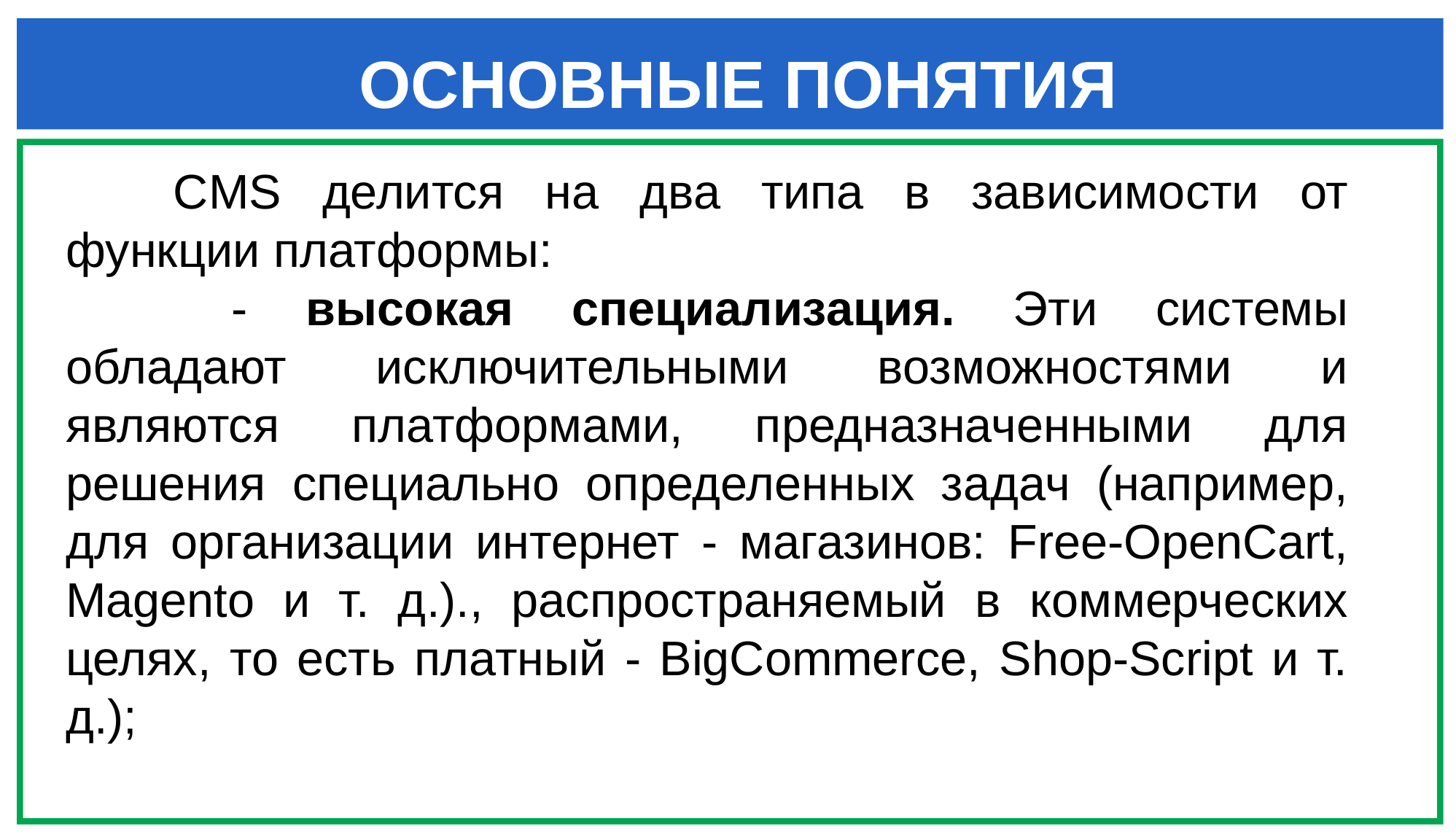

# ОСНОВНЫЕ ПОНЯТИЯ

CMS делится на два типа в зависимости от функции платформы:
 - высокая специализация. Эти системы обладают исключительными возможностями и являются платформами, предназначенными для решения специально определенных задач (например, для организации интернет - магазинов: Free-OpenCart, Magento и т. д.)., распространяемый в коммерческих целях, то есть платный - BigCommerce, Shop-Script и т. д.);